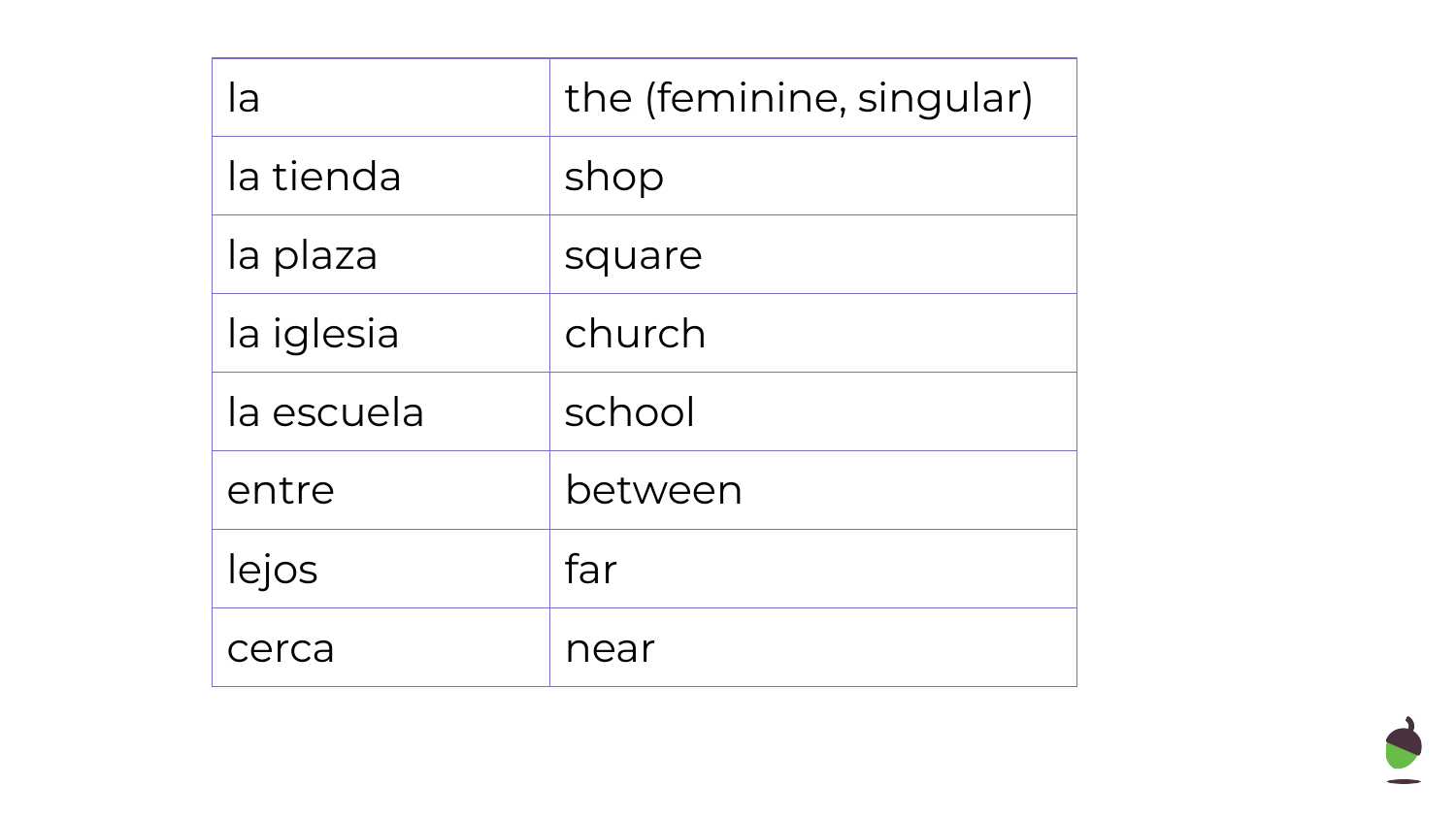

| la | the (feminine, singular) |
| --- | --- |
| la tienda | shop |
| la plaza | square |
| la iglesia | church |
| la escuela | school |
| entre | between |
| lejos | far |
| cerca | near |